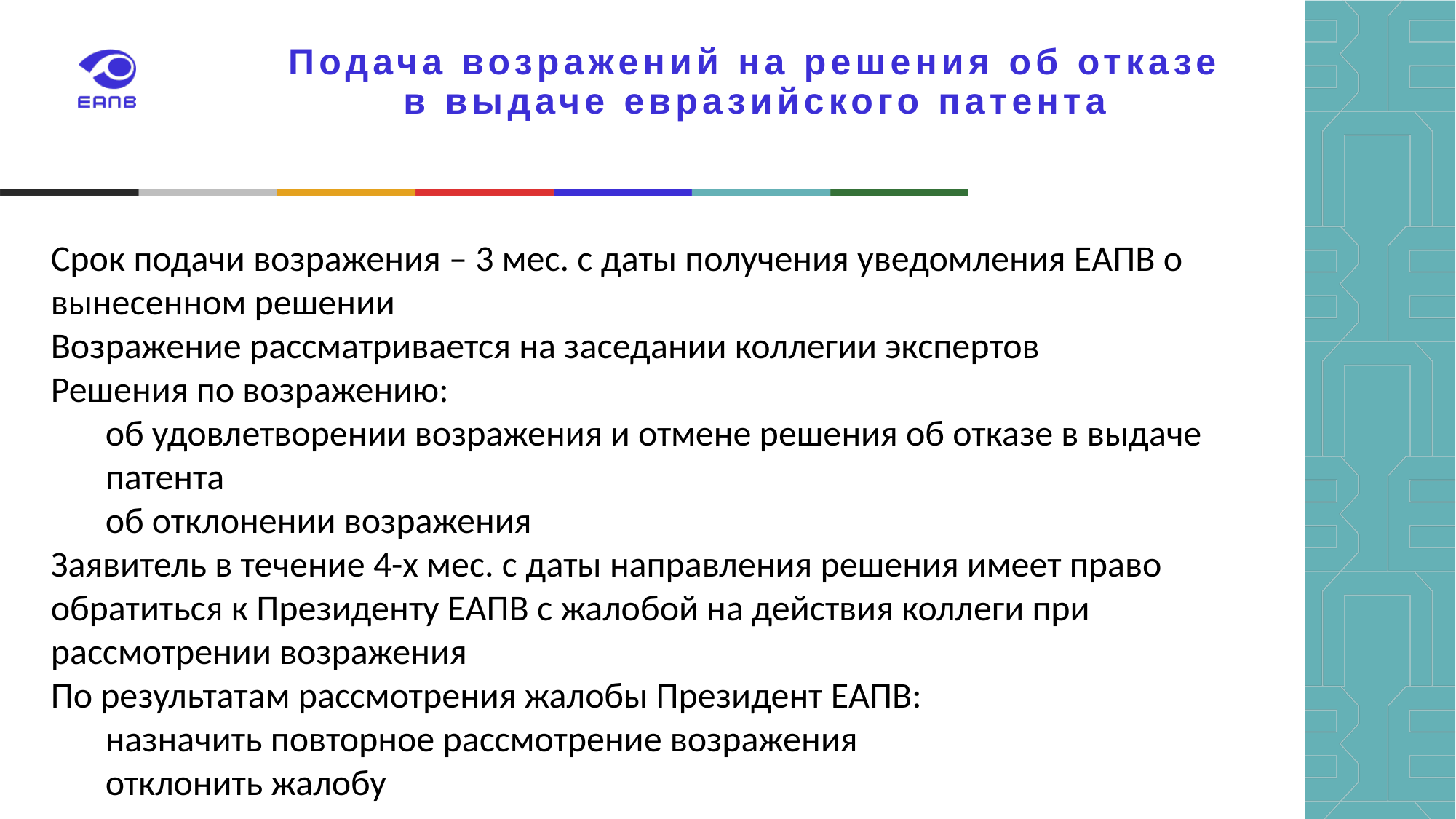

# Подача возражений на решения об отказе в выдаче евразийского патента

Срок подачи возражения – 3 мес. с даты получения уведомления ЕАПВ о вынесенном решении
Возражение рассматривается на заседании коллегии экспертов
Решения по возражению:
об удовлетворении возражения и отмене решения об отказе в выдаче патента
об отклонении возражения
Заявитель в течение 4-х мес. с даты направления решения имеет право обратиться к Президенту ЕАПВ с жалобой на действия коллеги при рассмотрении возражения
По результатам рассмотрения жалобы Президент ЕАПВ:
назначить повторное рассмотрение возражения
отклонить жалобу